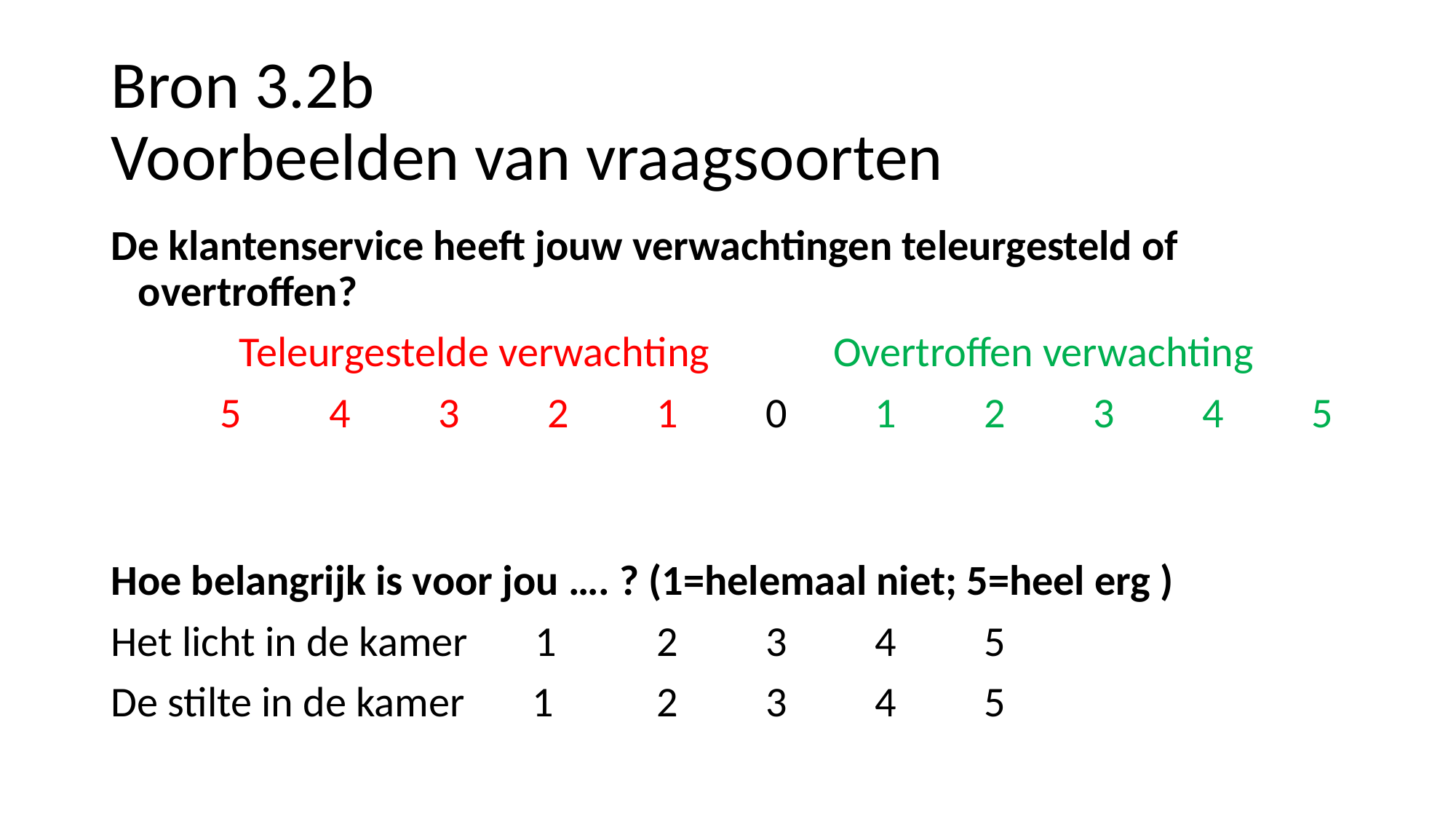

# Bron 3.2b Voorbeelden van vraagsoorten
De klantenservice heeft jouw verwachtingen teleurgesteld of overtroffen?
 	  Teleurgestelde verwachting	       Overtroffen verwachting
 	5	4	3	2	1	0	1	2	3	4	5

Hoe belangrijk is voor jou …. ? (1=helemaal niet; 5=heel erg )
Het licht in de kamer       1	2	3	4	5
De stilte in de kamer       1	2	3	4	5